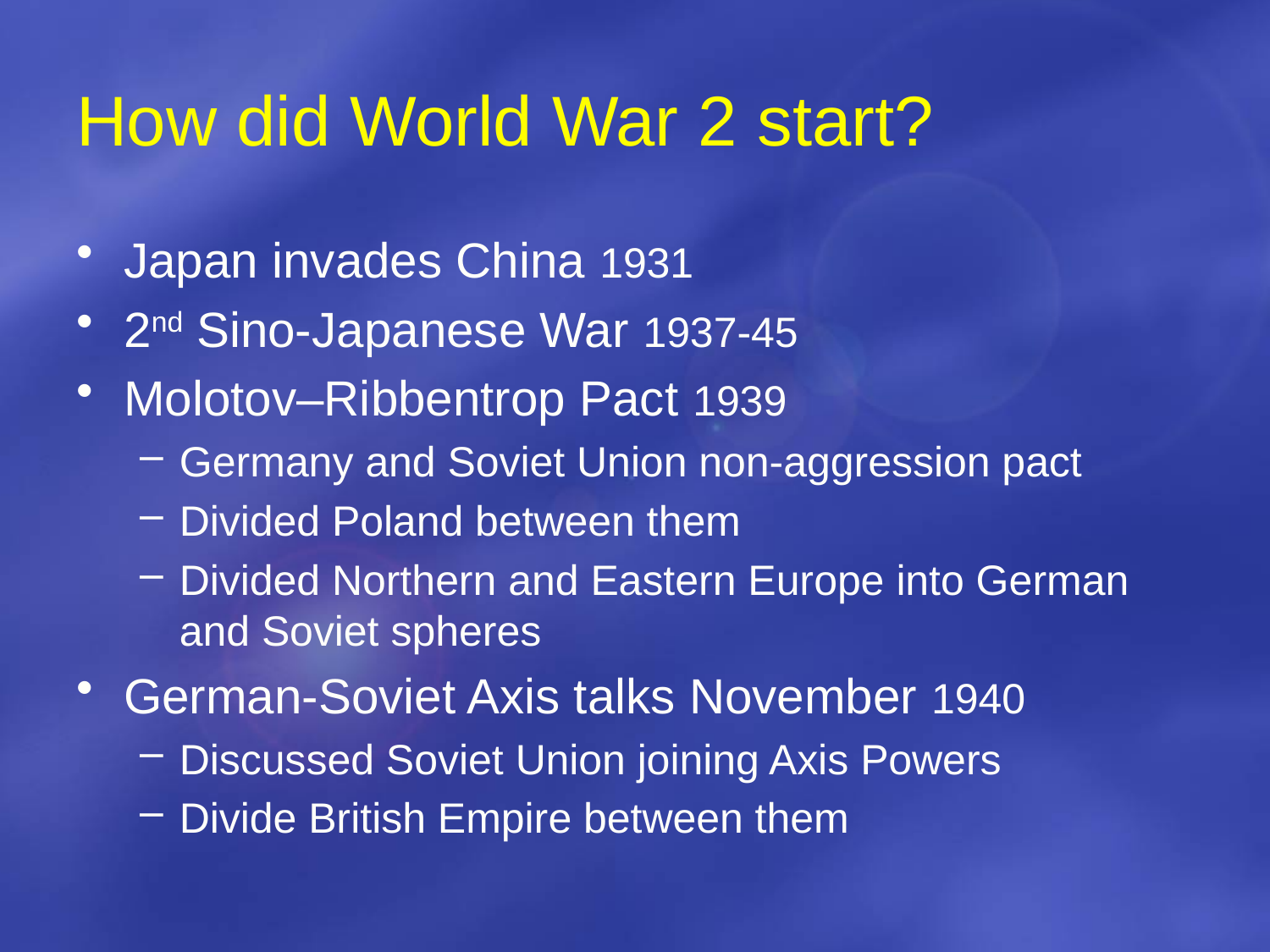

# How did World War 2 start?
Japan invades China 1931
2nd Sino-Japanese War 1937-45
Molotov–Ribbentrop Pact 1939
Germany and Soviet Union non-aggression pact
Divided Poland between them
Divided Northern and Eastern Europe into German and Soviet spheres
German-Soviet Axis talks November 1940
Discussed Soviet Union joining Axis Powers
Divide British Empire between them